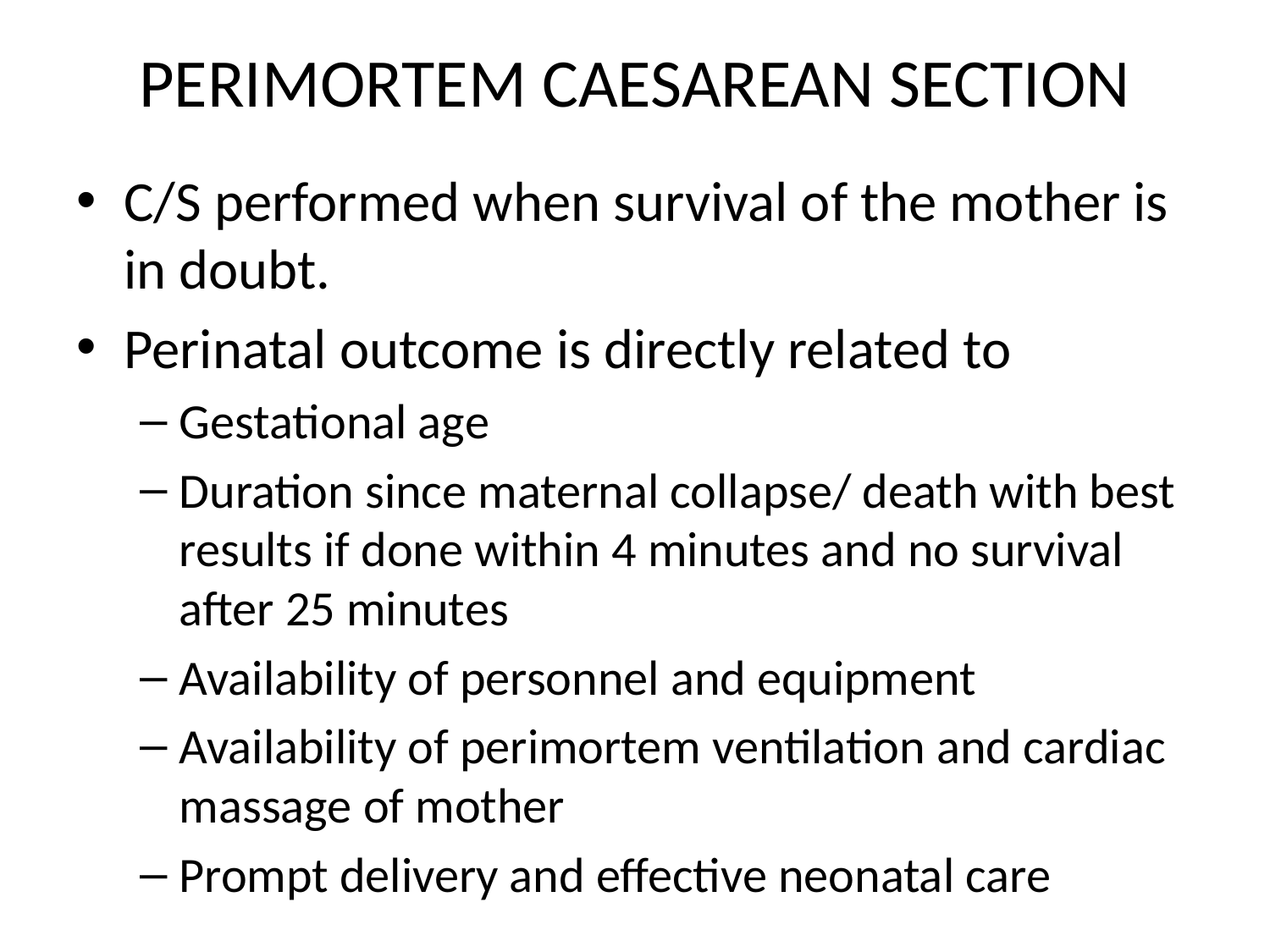

# PERIMORTEM CAESAREAN SECTION
C/S performed when survival of the mother is in doubt.
Perinatal outcome is directly related to
Gestational age
Duration since maternal collapse/ death with best results if done within 4 minutes and no survival after 25 minutes
Availability of personnel and equipment
Availability of perimortem ventilation and cardiac massage of mother
Prompt delivery and effective neonatal care